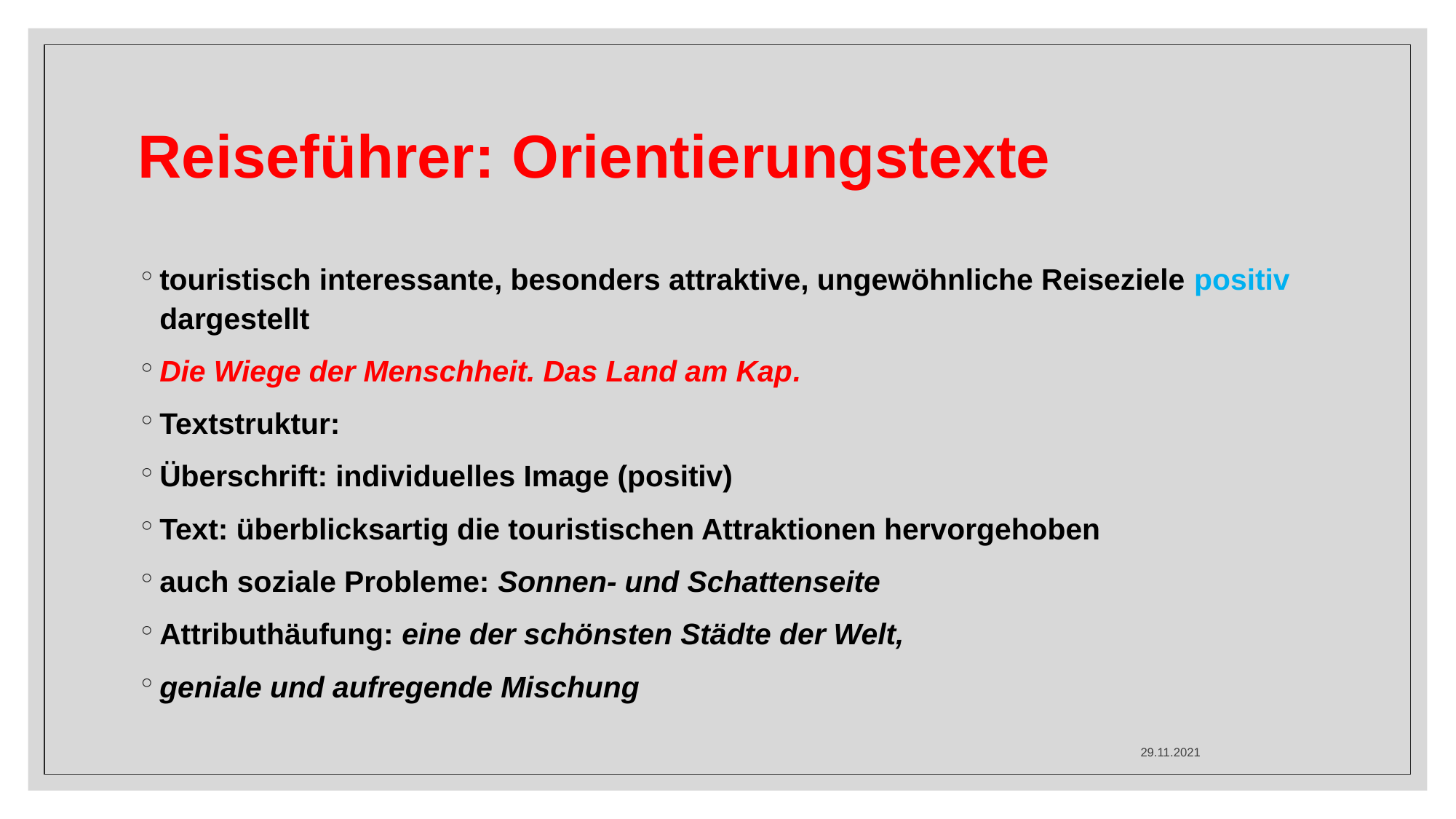

# Reiseführer: Orientierungstexte
touristisch interessante, besonders attraktive, ungewöhnliche Reiseziele positiv dargestellt
Die Wiege der Menschheit. Das Land am Kap.
Textstruktur:
Überschrift: individuelles Image (positiv)
Text: überblicksartig die touristischen Attraktionen hervorgehoben
auch soziale Probleme: Sonnen- und Schattenseite
Attributhäufung: eine der schönsten Städte der Welt,
geniale und aufregende Mischung

29.11.2021